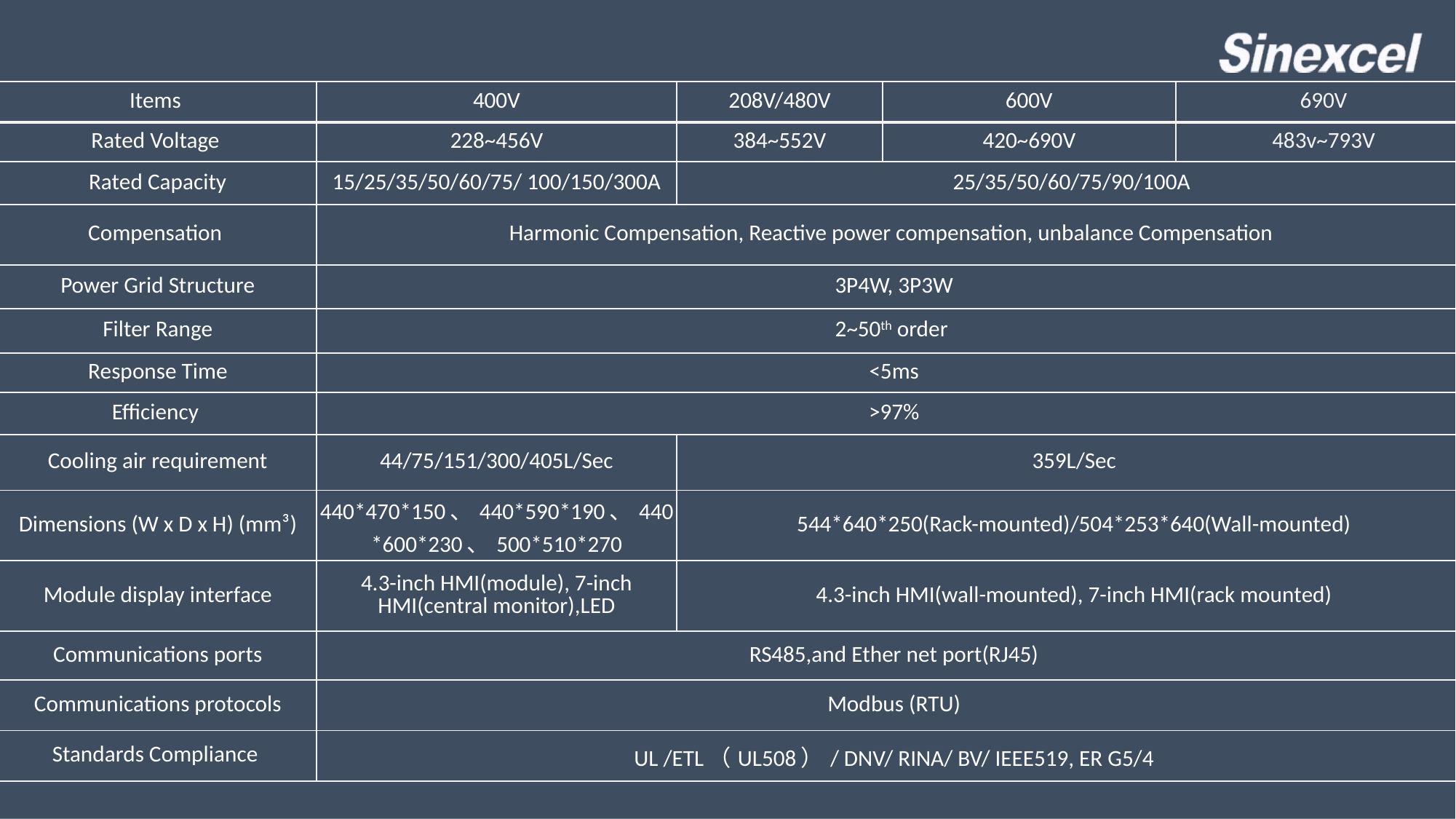

| Items | 400V | 208V/480V | 600V | 690V |
| --- | --- | --- | --- | --- |
| Rated Voltage | 228~456V | 384~552V | 420~690V | 483v~793V |
| Rated Capacity | 15/25/35/50/60/75/ 100/150/300A | 25/35/50/60/75/90/100A |  |  |
| Compensation | Harmonic Compensation, Reactive power compensation, unbalance Compensation |  |  |  |
| Power Grid Structure | 3P4W, 3P3W |  |  |  |
| Filter Range | 2~50th order |  |  |  |
| Response Time | <5ms |  |  |  |
| Efficiency | >97% |  |  |  |
| Cooling air requirement | 44/75/151/300/405L/Sec | 359L/Sec |  |  |
| Dimensions (W x D x H) (mm³) | 440\*470\*150、440\*590\*190、440\*600\*230、500\*510\*270 | 544\*640\*250(Rack-mounted)/504\*253\*640(Wall-mounted) |  |  |
| Module display interface | 4.3-inch HMI(module), 7-inch HMI(central monitor),LED | 4.3-inch HMI(wall-mounted), 7-inch HMI(rack mounted) |  |  |
| Communications ports | RS485,and Ether net port(RJ45) |  |  |  |
| Communications protocols | Modbus (RTU) |  |  |  |
| Standards Compliance | UL /ETL（UL508）/ DNV/ RINA/ BV/ IEEE519, ER G5/4 |  |  |  |